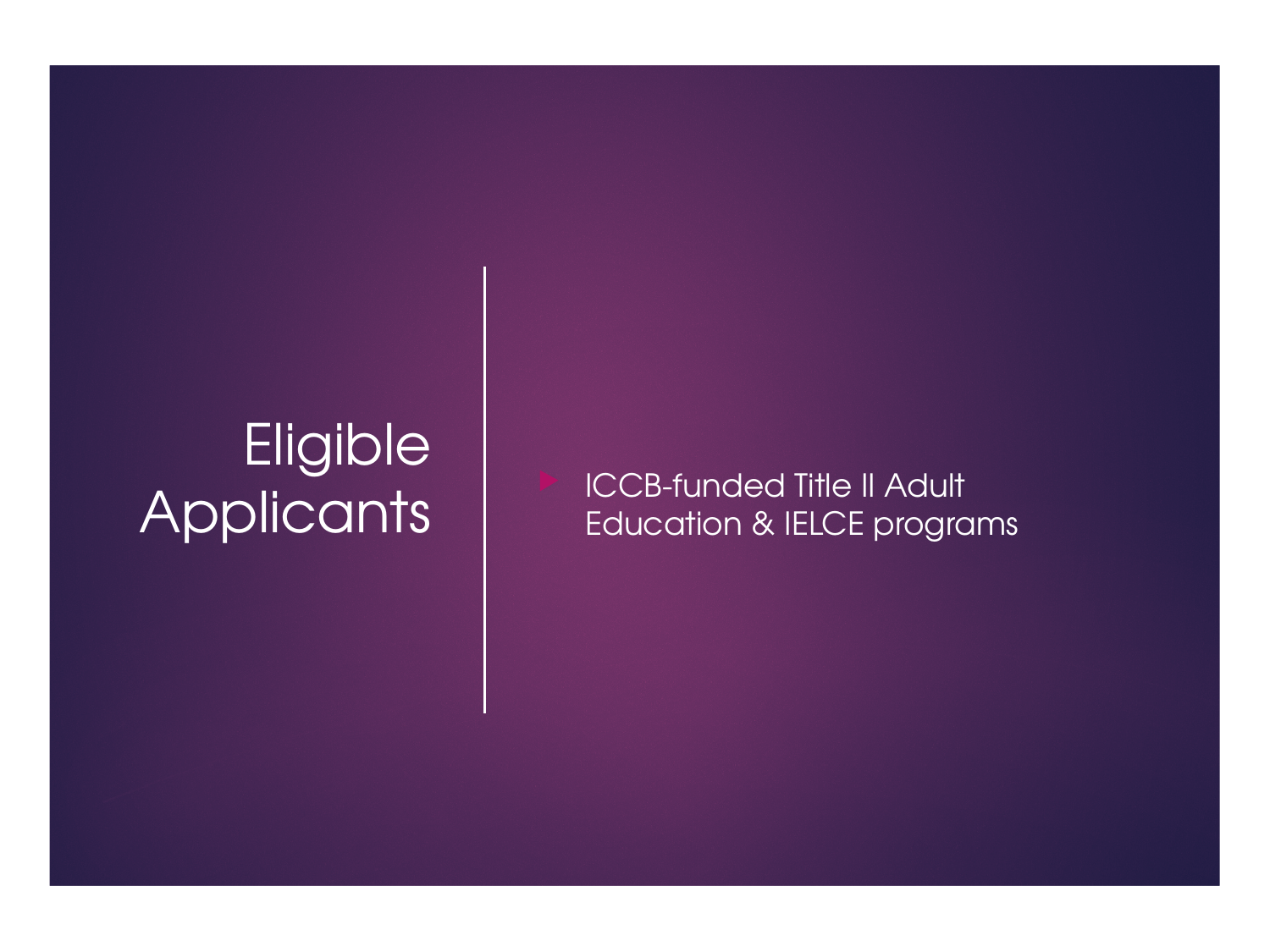

# Eligible Applicants

ICCB-funded Title II Adult Education & IELCE programs